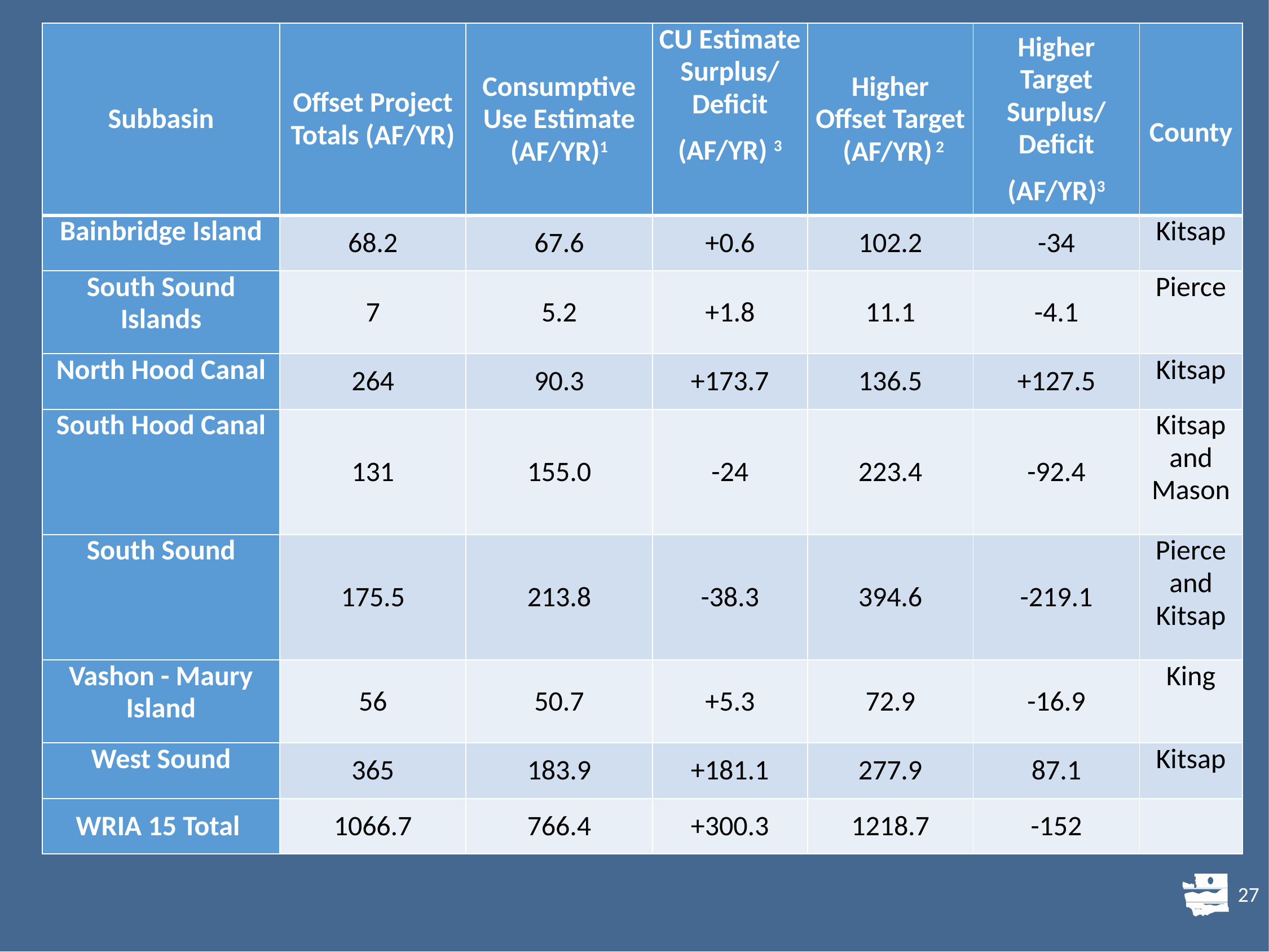

| Subbasin | Offset Project Totals (AF/YR) | Consumptive Use Estimate (AF/YR)1 | CU Estimate Surplus/ Deficit (AF/YR) 3 | Higher Offset Target (AF/YR) 2 | Higher Target Surplus/ Deficit (AF/YR)3 | County |
| --- | --- | --- | --- | --- | --- | --- |
| Bainbridge Island | 68.2 | 67.6 | +0.6 | 102.2 | -34 | Kitsap |
| South Sound Islands | 7 | 5.2 | +1.8 | 11.1 | -4.1 | Pierce |
| North Hood Canal | 264 | 90.3 | +173.7 | 136.5 | +127.5 | Kitsap |
| South Hood Canal | 131 | 155.0 | -24 | 223.4 | -92.4 | Kitsap and Mason |
| South Sound | 175.5 | 213.8 | -38.3 | 394.6 | -219.1 | Pierce and Kitsap |
| Vashon - Maury Island | 56 | 50.7 | +5.3 | 72.9 | -16.9 | King |
| West Sound | 365 | 183.9 | +181.1 | 277.9 | 87.1 | Kitsap |
| WRIA 15 Total | 1066.7 | 766.4 | +300.3 | 1218.7 | -152 |  |
# Insert final table that shows surplus/deficits by subbasin

27